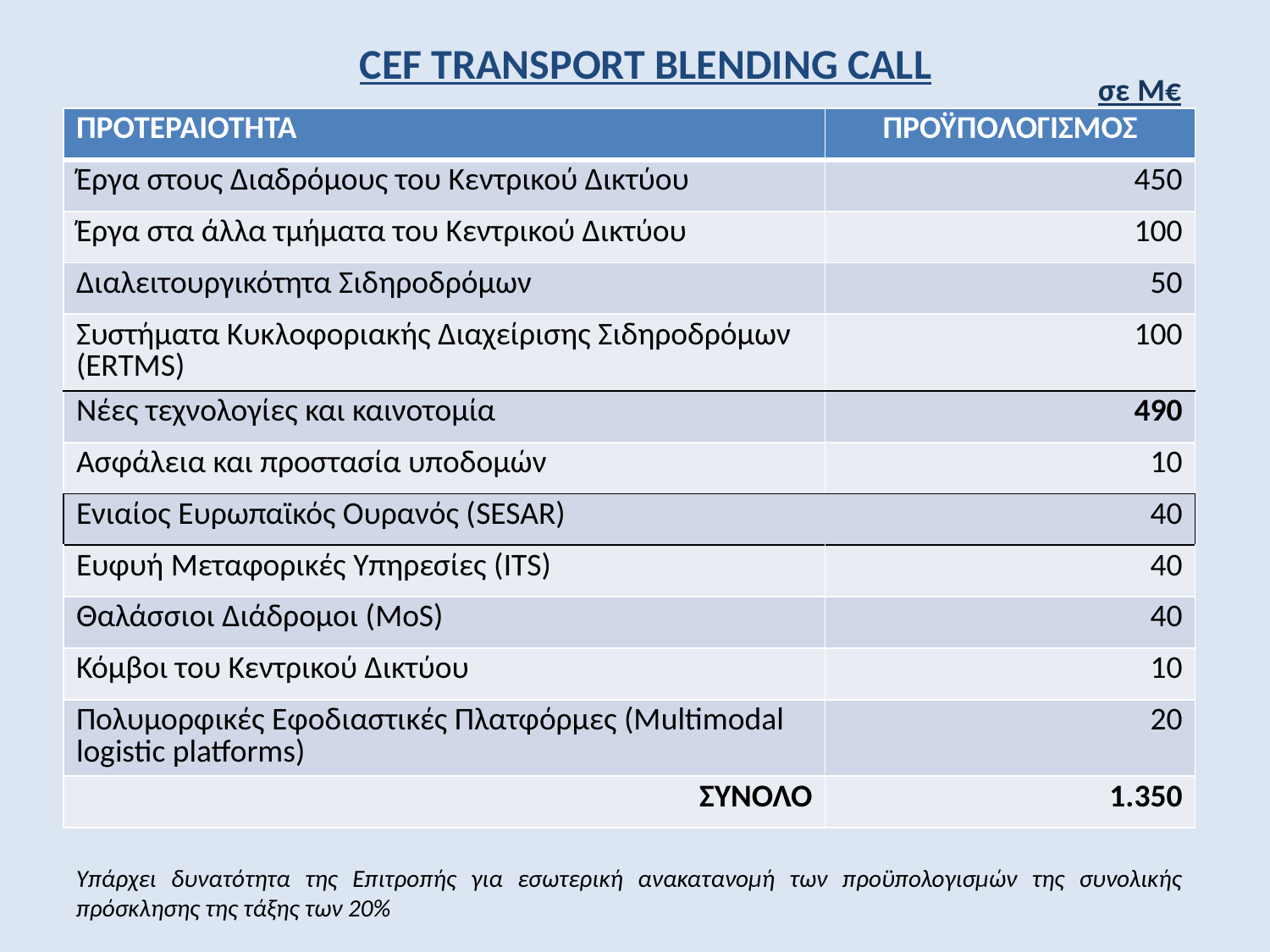

CEF TRANSPORT BLENDING CALL

σε Μ€
| ΠΡΟΤΕΡΑΙΟΤΗΤΑ | ΠΡΟΫΠΟΛΟΓΙΣΜΟΣ |
| --- | --- |
| Έργα στους Διαδρόμους του Κεντρικού Δικτύου | 450 |
| Έργα στα άλλα τμήματα του Κεντρικού Δικτύου | 100 |
| Διαλειτουργικότητα Σιδηροδρόμων | 50 |
| Συστήματα Κυκλοφοριακής Διαχείρισης Σιδηροδρόμων (ERTMS) | 100 |
| Νέες τεχνολογίες και καινοτομία | 490 |
| Ασφάλεια και προστασία υποδομών | 10 |
| Ενιαίος Ευρωπαϊκός Ουρανός (SESAR) | 40 |
| Ευφυή Μεταφορικές Υπηρεσίες (ITS) | 40 |
| Θαλάσσιοι Διάδρομοι (MoS) | 40 |
| Κόμβοι του Κεντρικού Δικτύου | 10 |
| Πολυμορφικές Εφοδιαστικές Πλατφόρμες (Μultimodal logistic platforms) | 20 |
| ΣΥΝΟΛΟ | 1.350 |
Υπάρχει δυνατότητα της Επιτροπής για εσωτερική ανακατανομή των προϋπολογισμών της συνολικής πρόσκλησης της τάξης των 20%